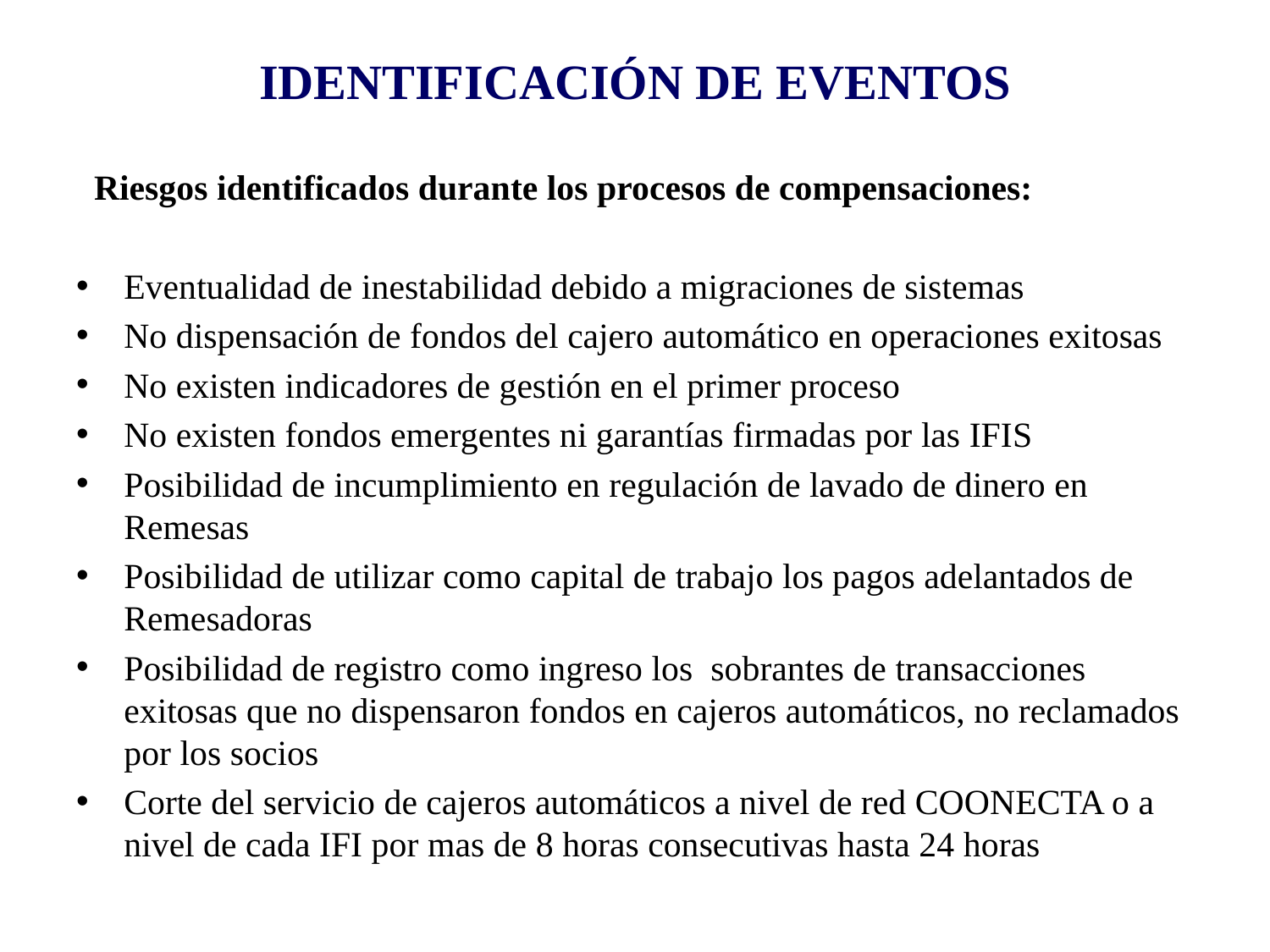

# IDENTIFICACIÓN DE EVENTOS
  Riesgos identificados durante los procesos de compensaciones:

Eventualidad de inestabilidad debido a migraciones de sistemas
No dispensación de fondos del cajero automático en operaciones exitosas
No existen indicadores de gestión en el primer proceso
No existen fondos emergentes ni garantías firmadas por las IFIS
Posibilidad de incumplimiento en regulación de lavado de dinero en Remesas
Posibilidad de utilizar como capital de trabajo los pagos adelantados de Remesadoras
Posibilidad de registro como ingreso los  sobrantes de transacciones exitosas que no dispensaron fondos en cajeros automáticos, no reclamados por los socios
Corte del servicio de cajeros automáticos a nivel de red COONECTA o a nivel de cada IFI por mas de 8 horas consecutivas hasta 24 horas